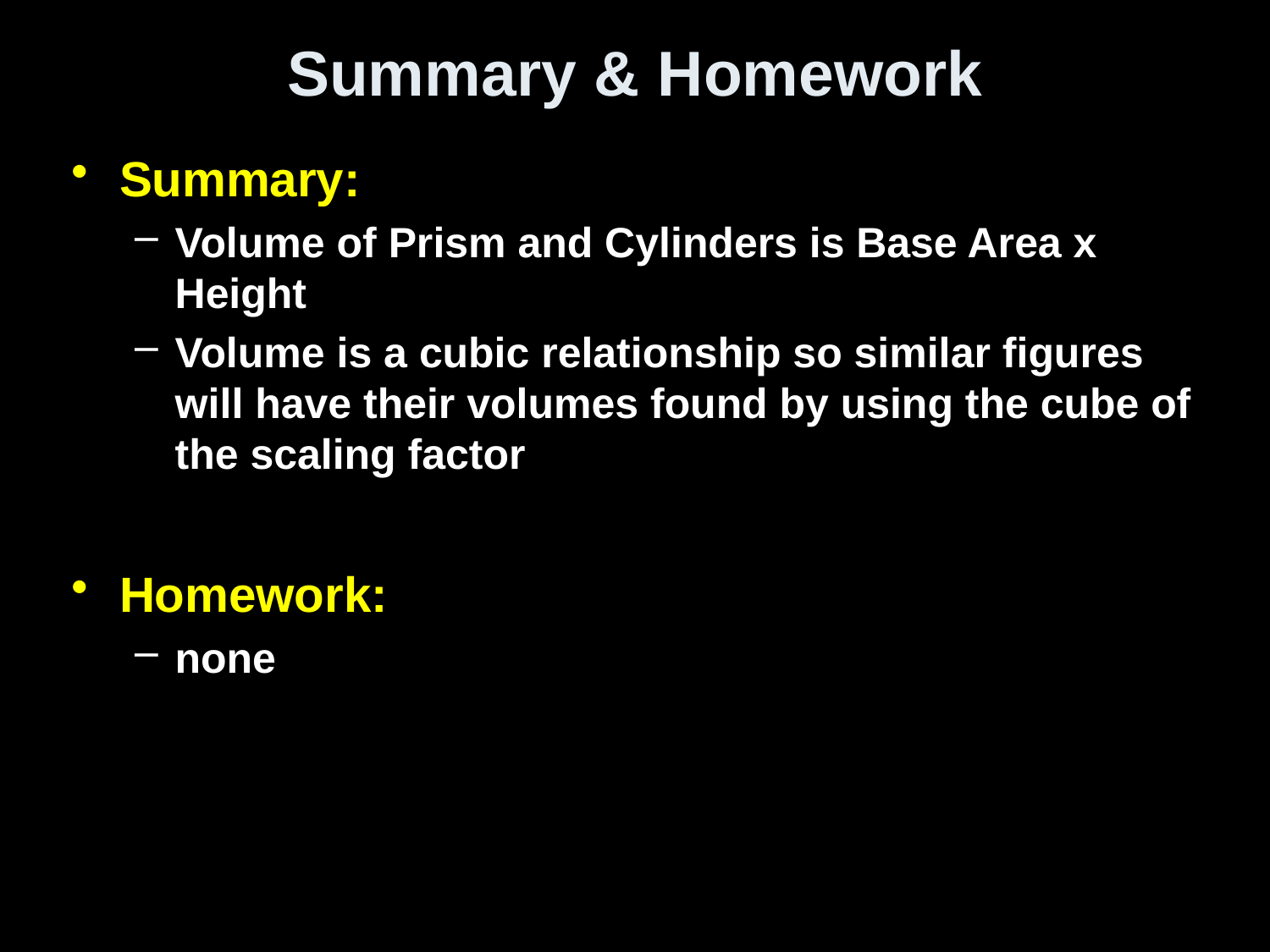

# Summary & Homework
Summary:
Volume of Prism and Cylinders is Base Area x Height
Volume is a cubic relationship so similar figures will have their volumes found by using the cube of the scaling factor

Homework:
none